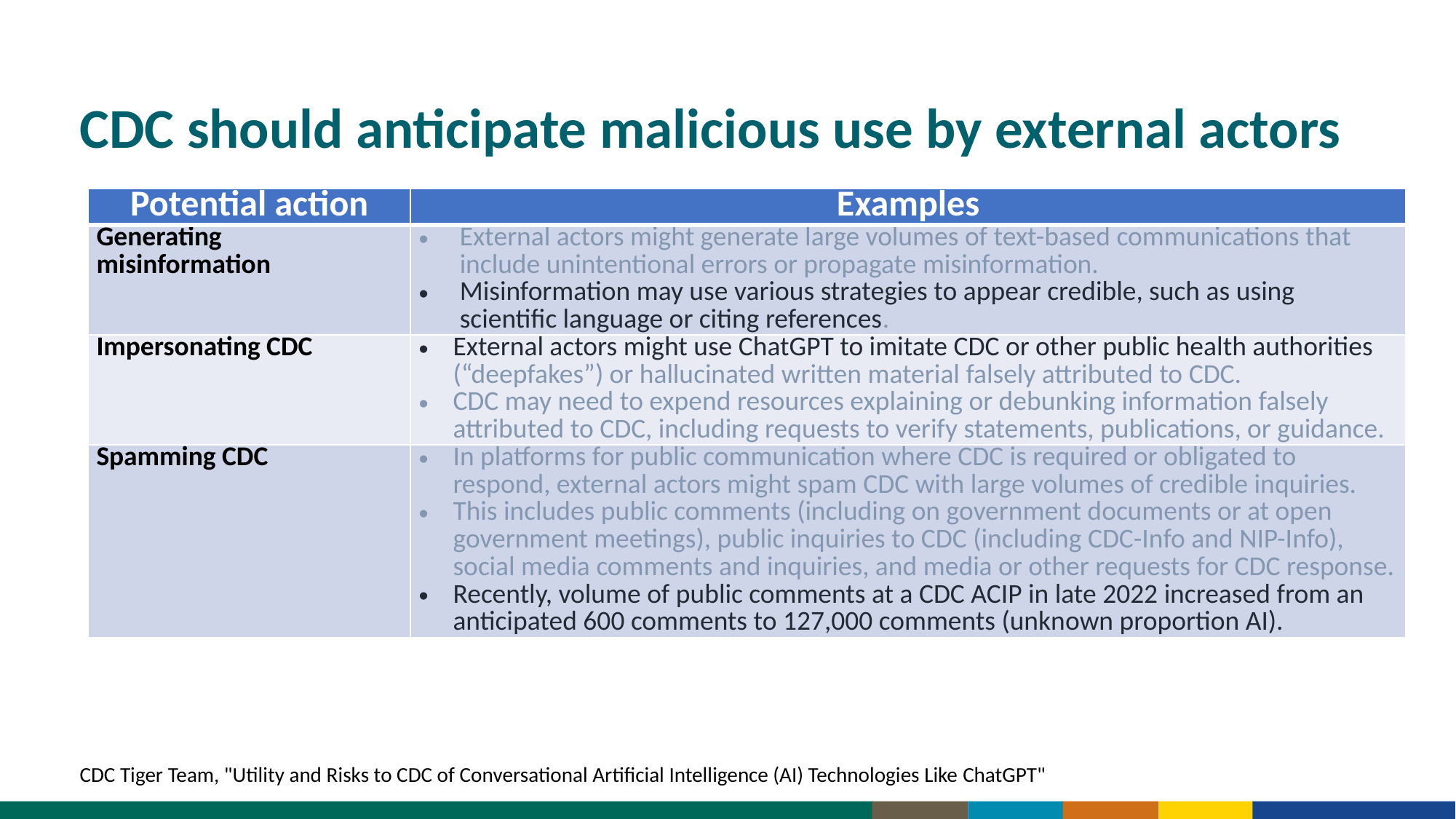

CDC should anticipate malicious use by external actors

…

| Potential action | Examples |
| --- | --- |
| Generating misinformation | External actors might generate large volumes of text-based communications that include unintentional errors or propagate misinformation. Misinformation may use various strategies to appear credible, such as using scientific language or citing references. |
| Impersonating CDC | External actors might use ChatGPT to imitate CDC or other public health authorities (“deepfakes”) or hallucinated written material falsely attributed to CDC. CDC may need to expend resources explaining or debunking information falsely attributed to CDC, including requests to verify statements, publications, or guidance. |
| Spamming CDC | In platforms for public communication where CDC is required or obligated to respond, external actors might spam CDC with large volumes of credible inquiries. This includes public comments (including on government documents or at open government meetings), public inquiries to CDC (including CDC-Info and NIP-Info), social media comments and inquiries, and media or other requests for CDC response. Recently, volume of public comments at a CDC ACIP in late 2022 increased from an anticipated 600 comments to 127,000 comments (unknown proportion AI). |
CDC Tiger Team, "Utility and Risks to CDC of Conversational Artificial Intelligence (AI) Technologies Like ChatGPT"